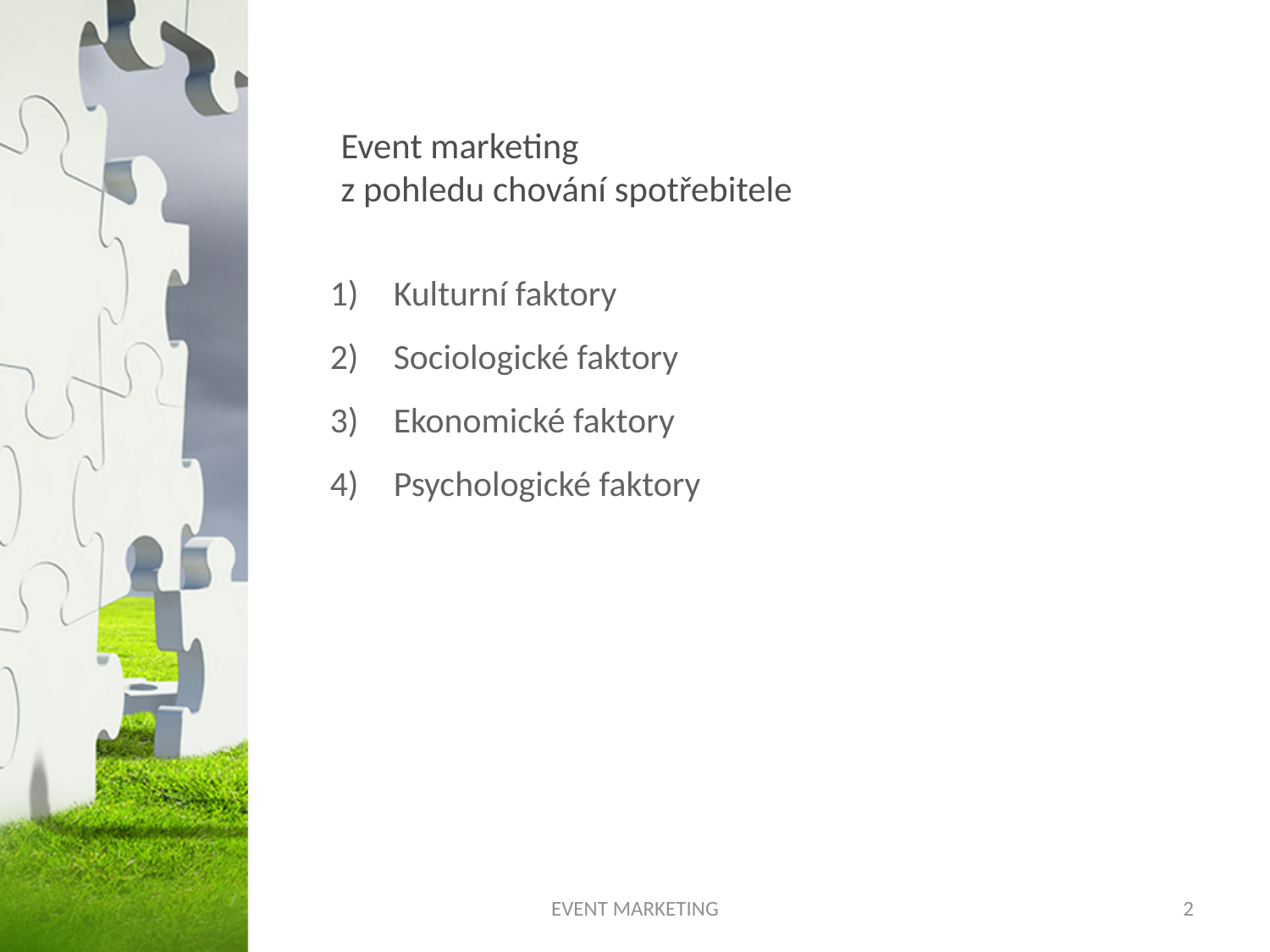

# Event marketing z pohledu chování spotřebitele
Kulturní faktory
Sociologické faktory
Ekonomické faktory
Psychologické faktory
EVENT MARKETING
2